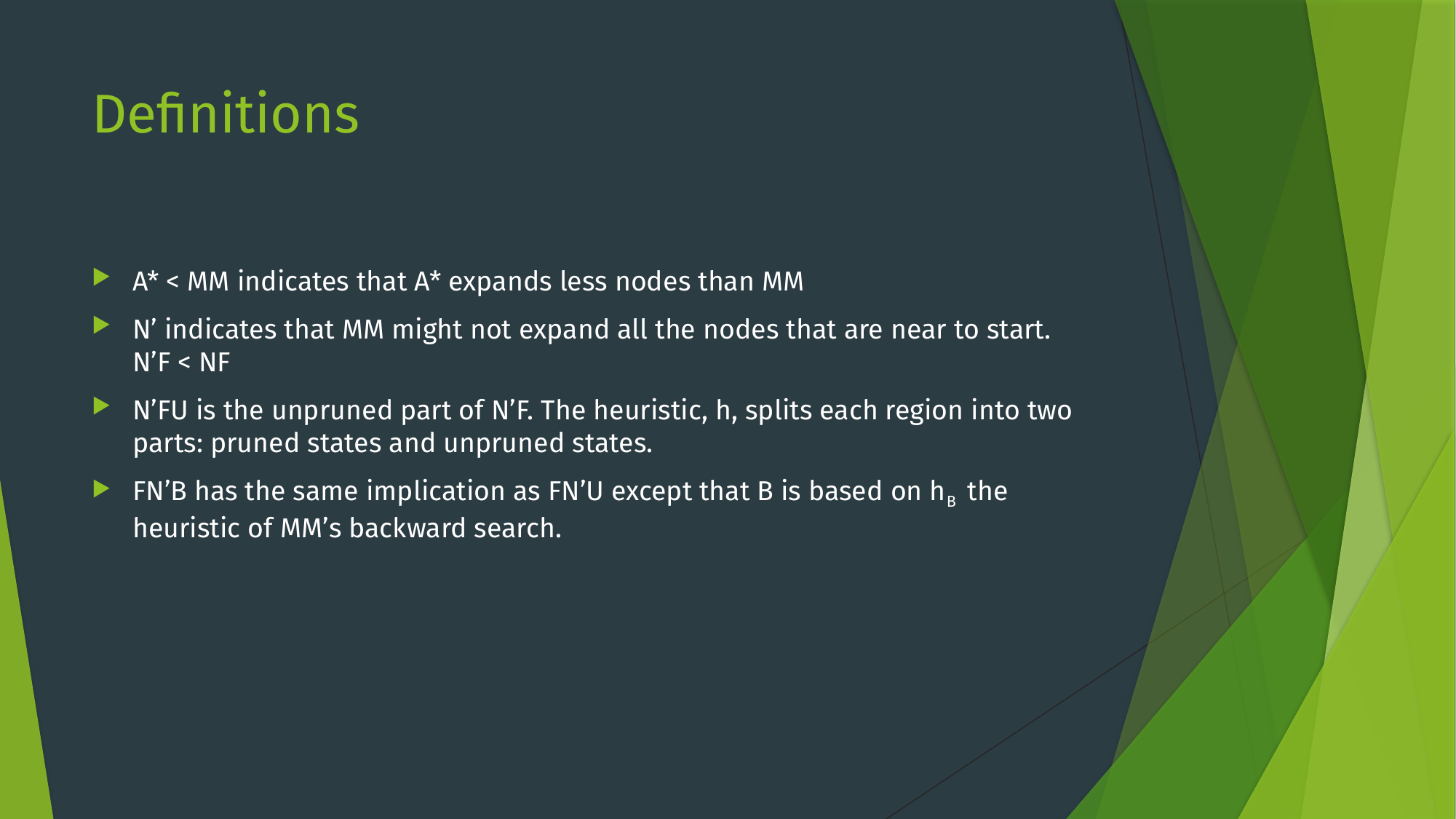

# Definitions
A* < MM indicates that A* expands less nodes than MM
N’ indicates that MM might not expand all the nodes that are near to start. N’F < NF
N’FU is the unpruned part of N’F. The heuristic, h, splits each region into two parts: pruned states and unpruned states.
FN’B has the same implication as FN’U except that B is based on hB  the heuristic of MM’s backward search.